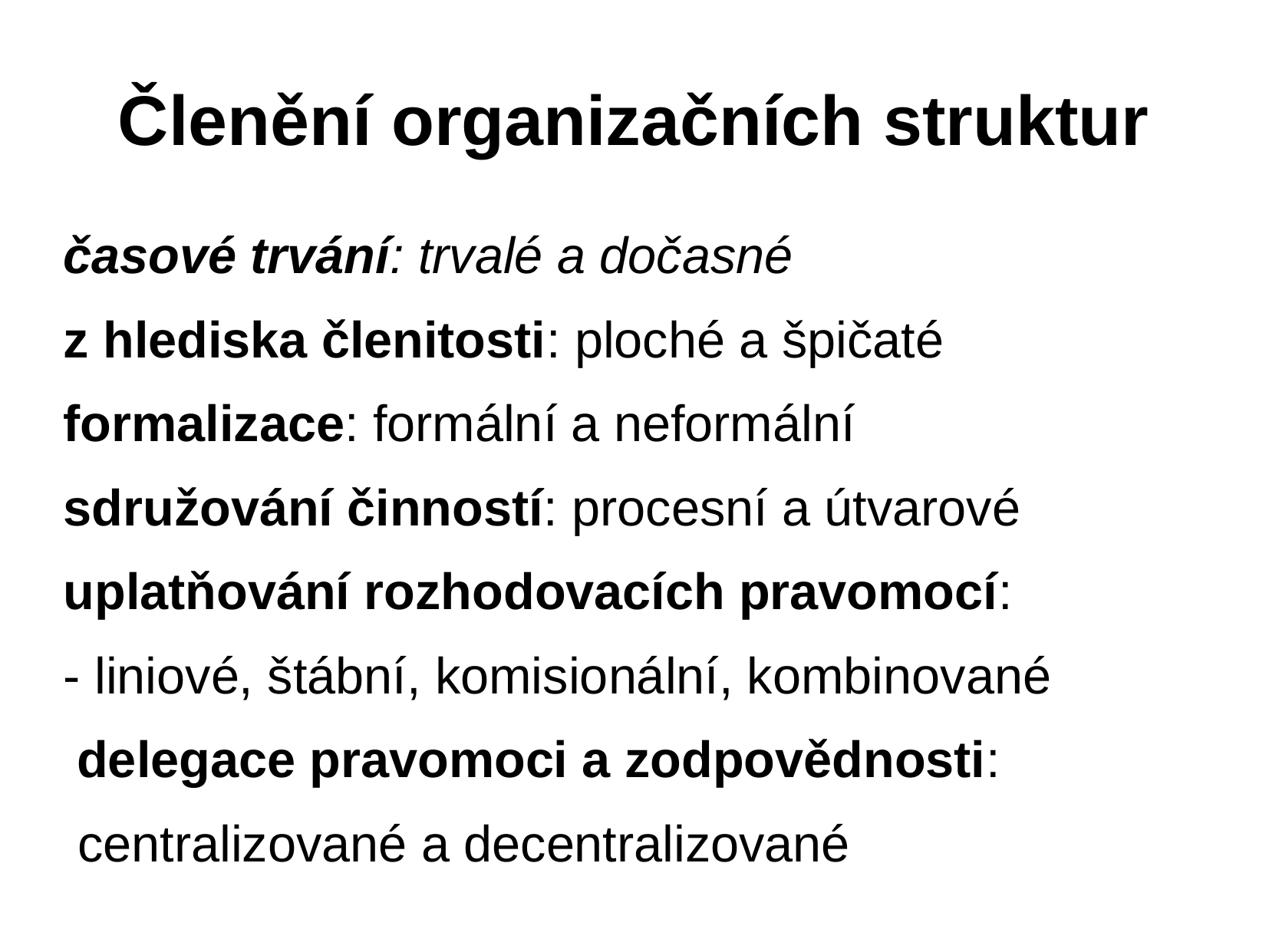

Členění organizačních struktur
časové trvání: trvalé a dočasné
z hlediska členitosti: ploché a špičaté
formalizace: formální a neformální
sdružování činností: procesní a útvarové
uplatňování rozhodovacích pravomocí:
- liniové, štábní, komisionální, kombinované
delegace pravomoci a zodpovědnosti:
 centralizované a decentralizované